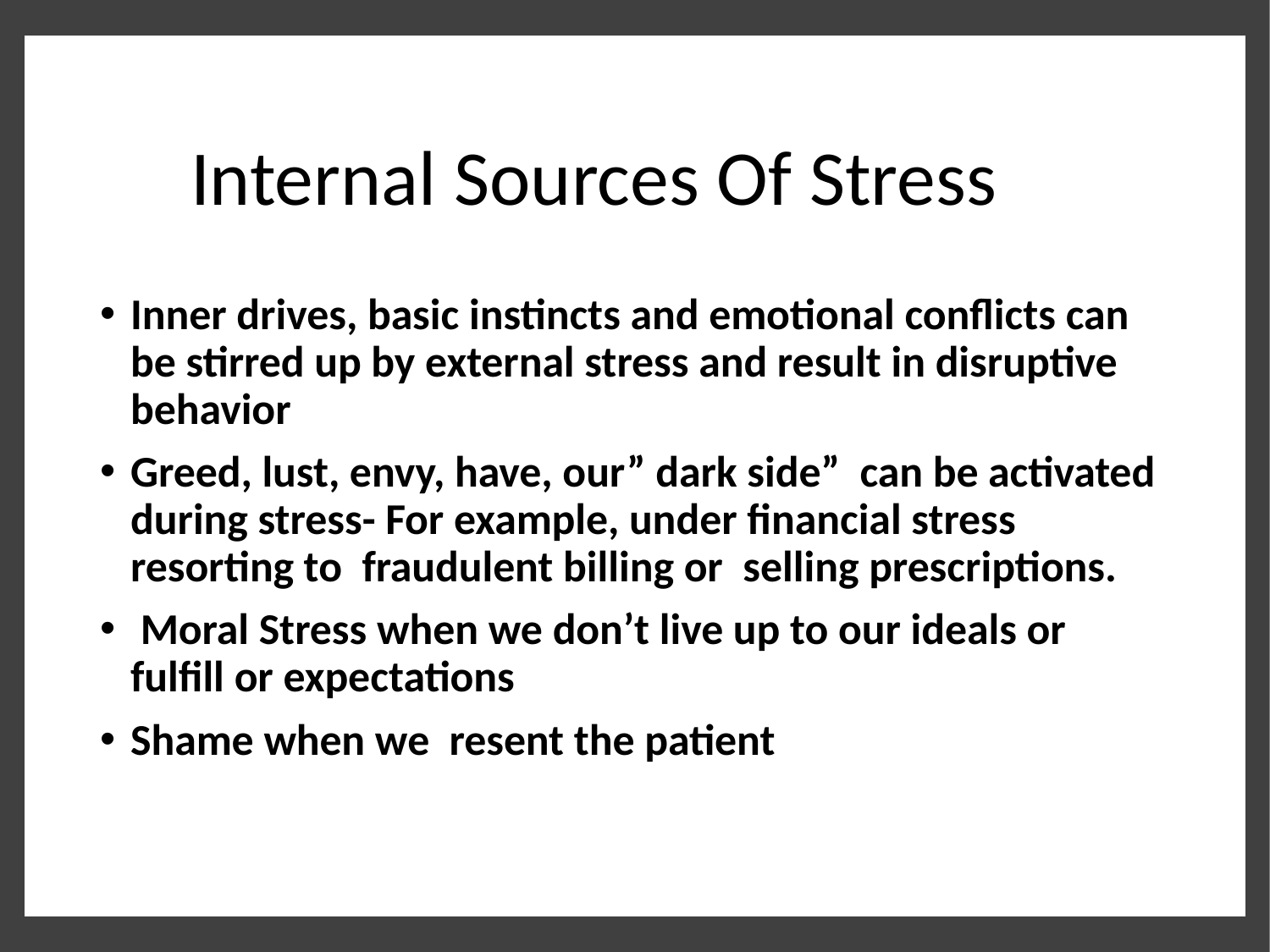

# Internal Sources Of Stress
Inner drives, basic instincts and emotional conflicts can be stirred up by external stress and result in disruptive behavior
Greed, lust, envy, have, our” dark side”  can be activated during stress- For example, under financial stress resorting to  fraudulent billing or  selling prescriptions.
 Moral Stress when we don’t live up to our ideals or fulfill or expectations
Shame when we  resent the patient